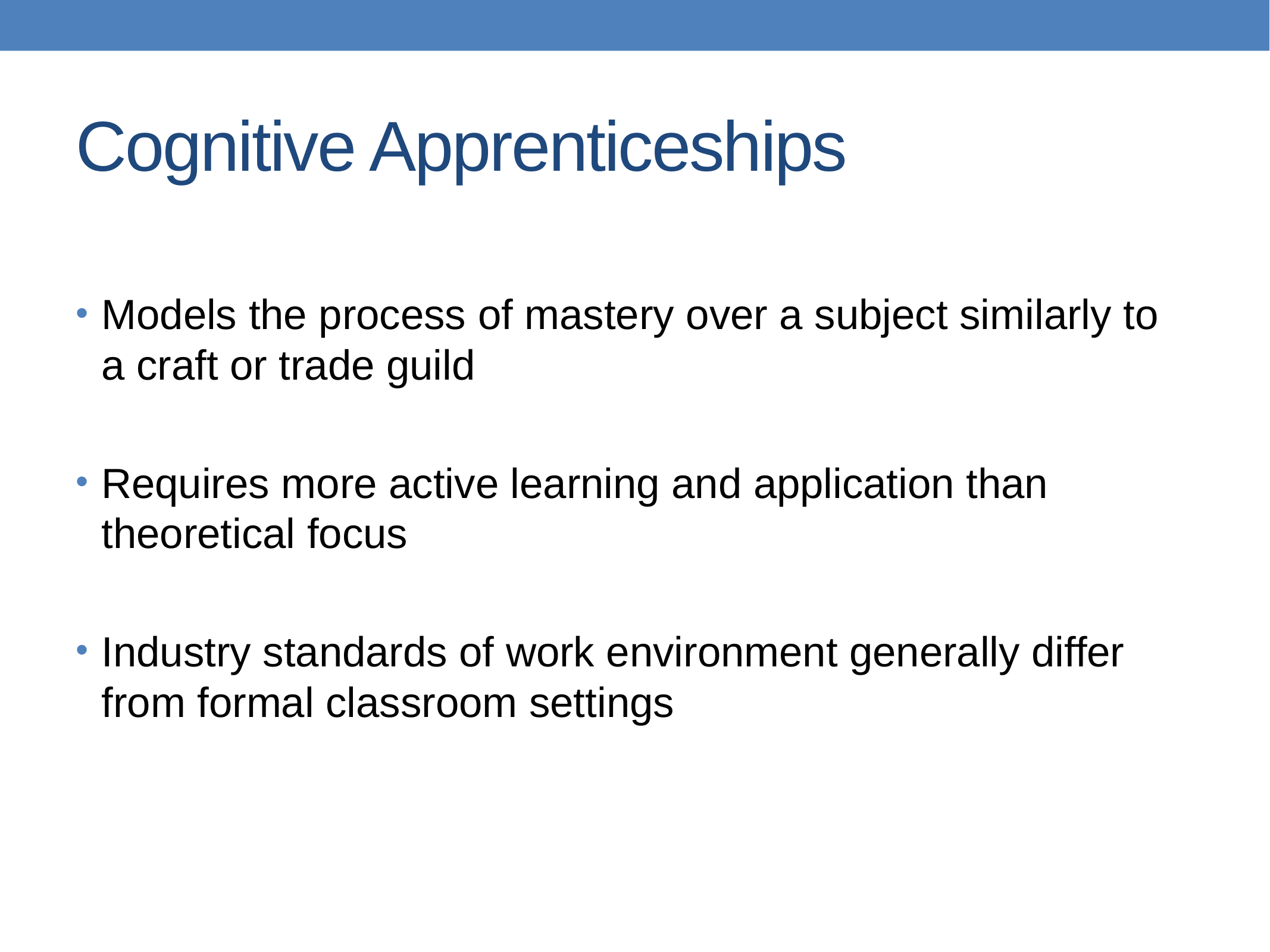

# Cognitive Apprenticeships

Models the process of mastery over a subject similarly to a craft or trade guild

Requires more active learning and application than theoretical focus

Industry standards of work environment generally differ from formal classroom settings